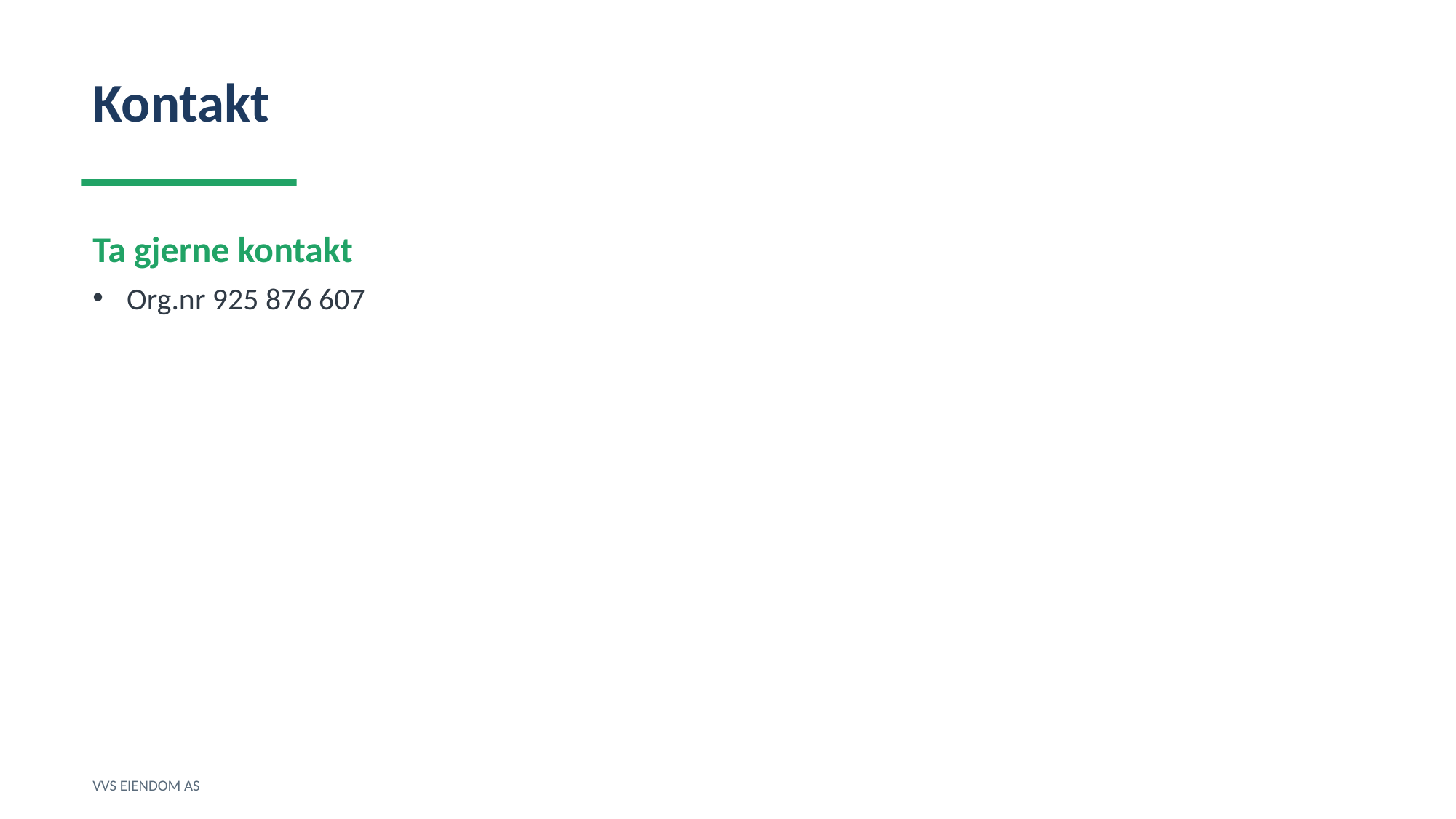

Kontakt

Ta gjerne kontakt
Org.nr 925 876 607
VVS EIENDOM AS